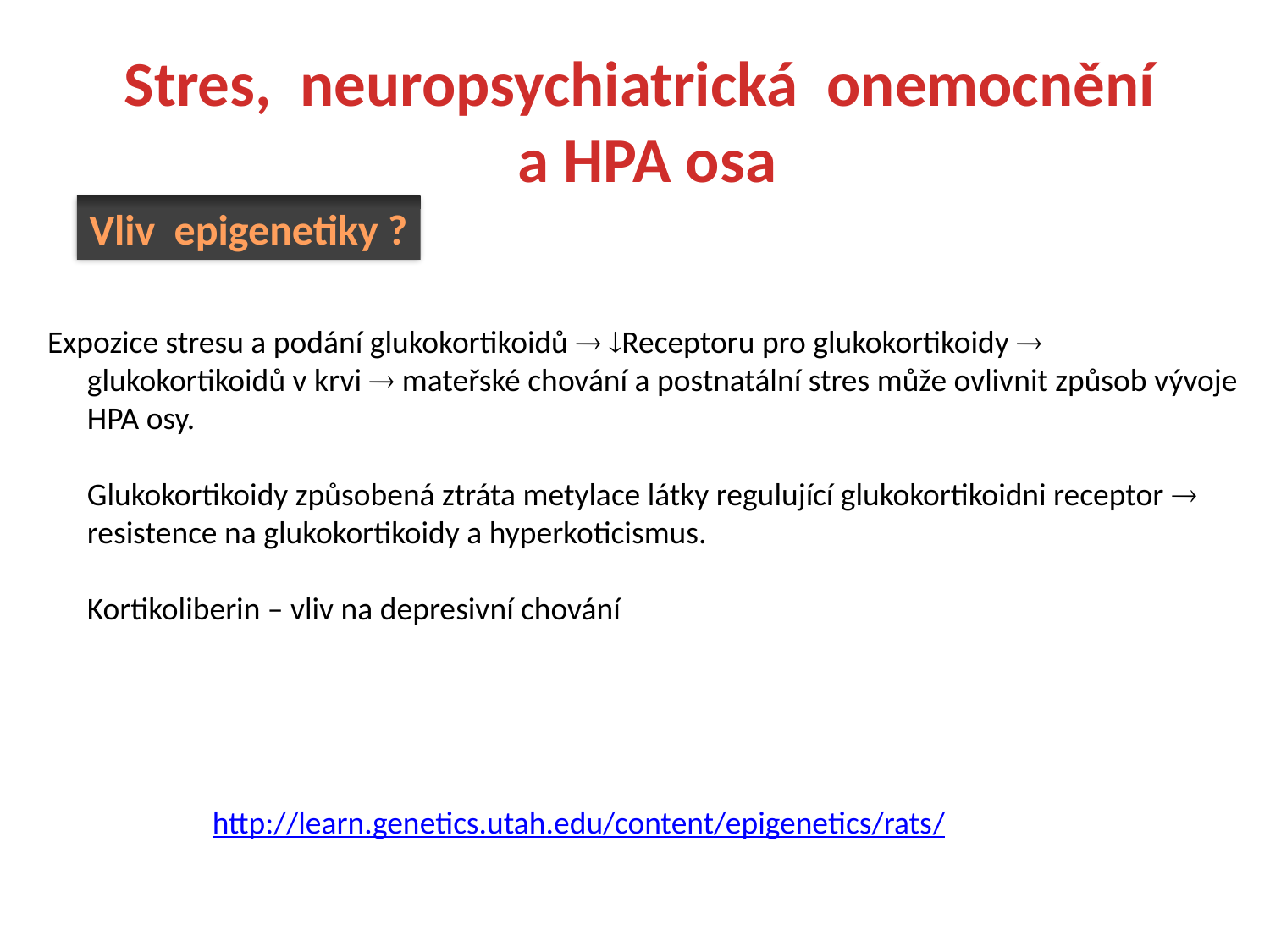

Stres,  neuropsychiatrická  onemocnění  a HPA osa
Vliv  epigenetiky ?
Expozice stresu a podání glukokortikoidů → ↓Receptoru pro glukokortikoidy →
glukokortikoidů v krvi → mateřské chování a postnatální stres může ovlivnit způsob vývoje HPA osy.

Glukokortikoidy způsobená ztráta metylace látky regulující glukokortikoidni receptor → resistence na glukokortikoidy a hyperkoticismus.

Kortikoliberin – vliv na depresivní chování
http://learn.genetics.utah.edu/content/epigenetics/rats/